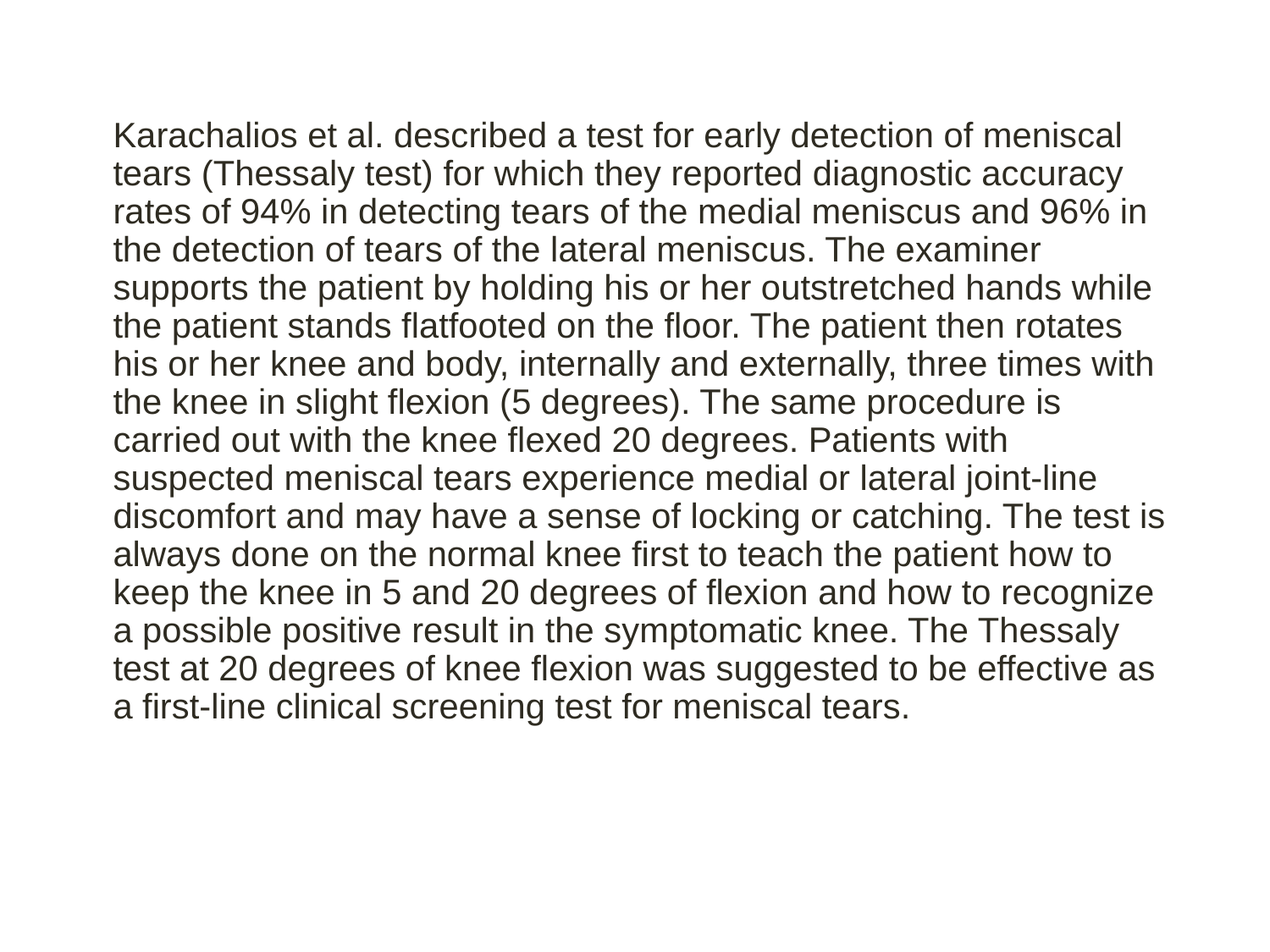

Karachalios et al. described a test for early detection of meniscal tears (Thessaly test) for which they reported diagnostic accuracy rates of 94% in detecting tears of the medial meniscus and 96% in the detection of tears of the lateral meniscus. The examiner supports the patient by holding his or her outstretched hands while the patient stands flatfooted on the floor. The patient then rotates his or her knee and body, internally and externally, three times with the knee in slight flexion (5 degrees). The same procedure is carried out with the knee flexed 20 degrees. Patients with suspected meniscal tears experience medial or lateral joint-line discomfort and may have a sense of locking or catching. The test is always done on the normal knee first to teach the patient how to keep the knee in 5 and 20 degrees of flexion and how to recognize a possible positive result in the symptomatic knee. The Thessaly test at 20 degrees of knee flexion was suggested to be effective as a first-line clinical screening test for meniscal tears.